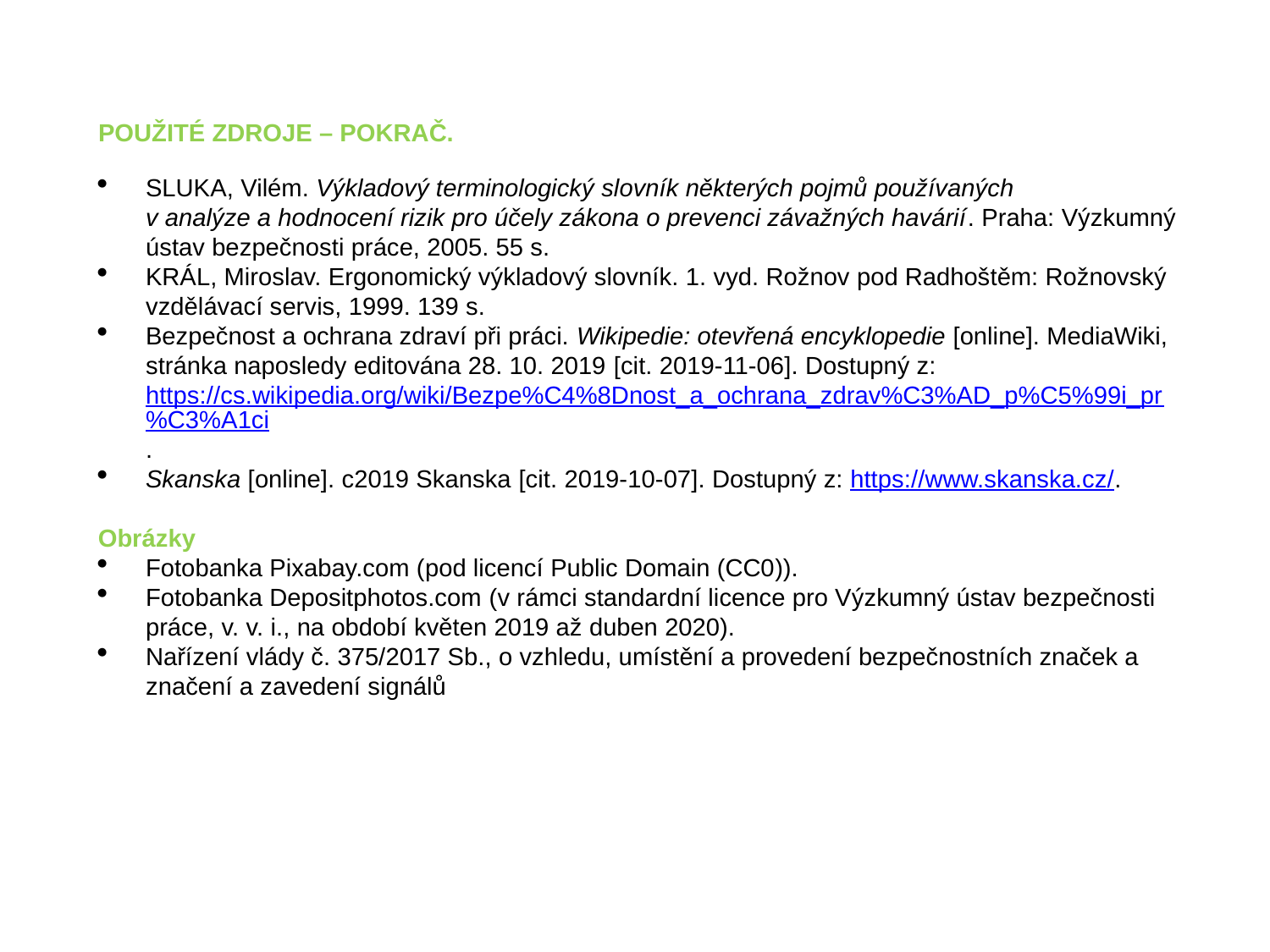

# Použité ZDROJE – pokrač.
Sluka, Vilém. Výkladový terminologický slovník některých pojmů používaných
v analýze a hodnocení rizik pro účely zákona o prevenci závažných havárií. Praha: Výzkumný ústav bezpečnosti práce, 2005. 55 s.
KRÁL, Miroslav. Ergonomický výkladový slovník. 1. vyd. Rožnov pod Radhoštěm: Rožnovský vzdělávací servis, 1999. 139 s.
Bezpečnost a ochrana zdraví při práci. Wikipedie: otevřená encyklopedie [online]. MediaWiki, stránka naposledy editována 28. 10. 2019 [cit. 2019-11-06]. Dostupný z: https://cs.wikipedia.org/wiki/Bezpe%C4%8Dnost_a_ochrana_zdrav%C3%AD_p%C5%99i_pr%C3%A1ci.
Skanska [online]. c2019 Skanska [cit. 2019-10-07]. Dostupný z: https://www.skanska.cz/.

Obrázky
Fotobanka Pixabay.com (pod licencí Public Domain (CC0)).
Fotobanka Depositphotos.com (v rámci standardní licence pro Výzkumný ústav bezpečnosti práce, v. v. i., na období květen 2019 až duben 2020).
Nařízení vlády č. 375/2017 Sb., o vzhledu, umístění a provedení bezpečnostních značek a značení a zavedení signálů